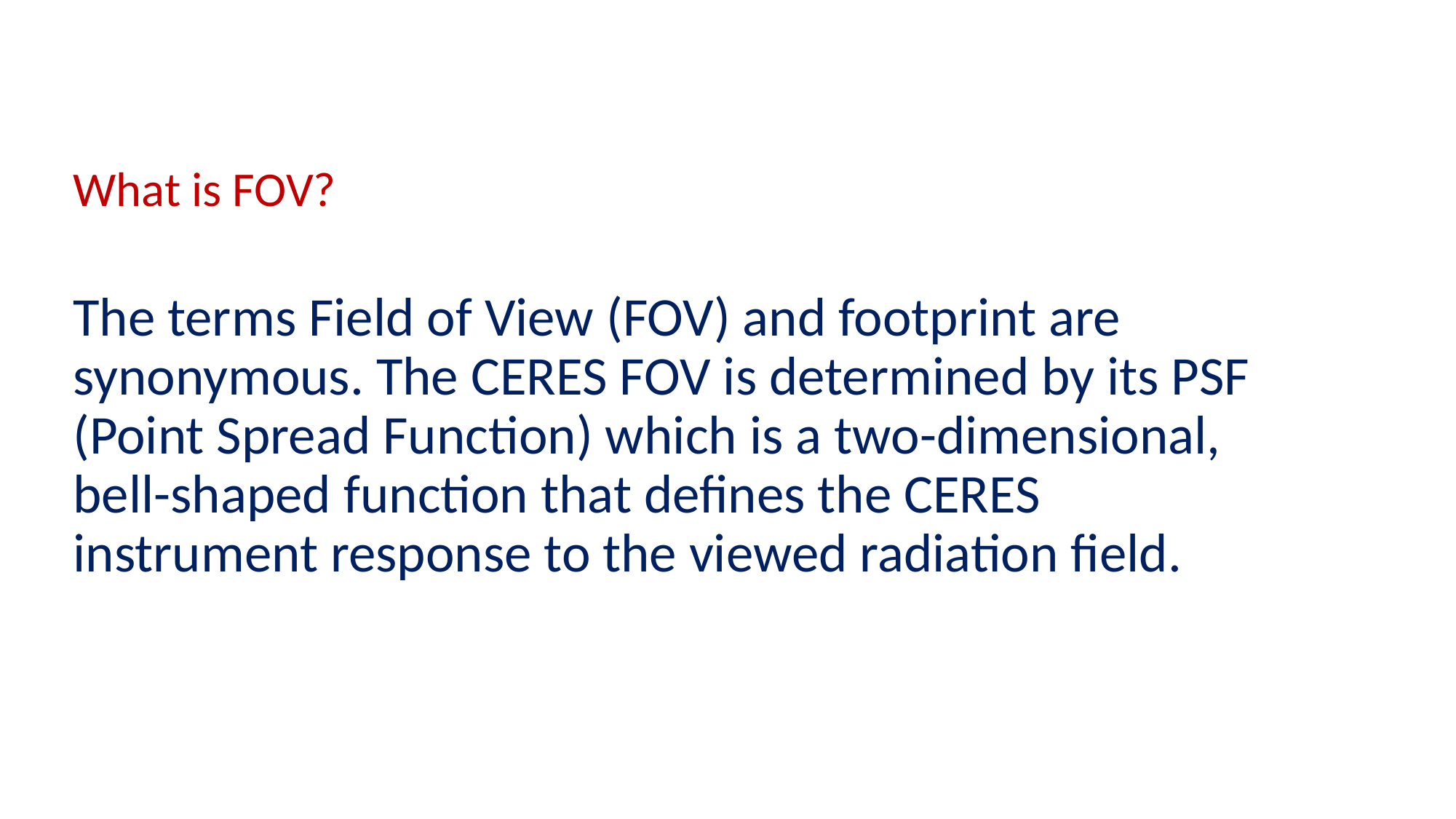

# What is FOV? The terms Field of View (FOV) and footprint are synonymous. The CERES FOV is determined by its PSF (Point Spread Function) which is a two-dimensional, bell-shaped function that defines the CERES instrument response to the viewed radiation field.